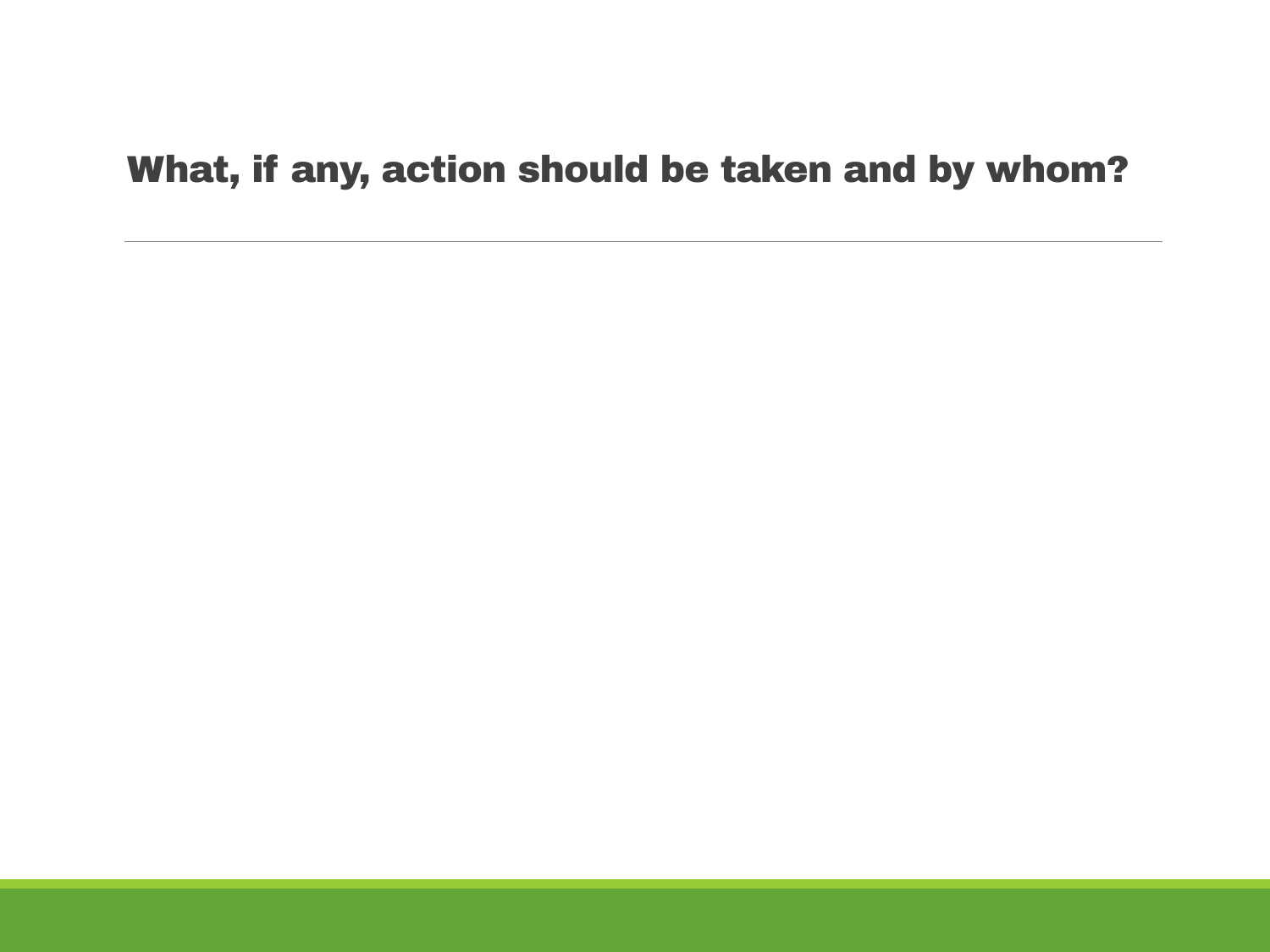

# What, if any, action should be taken and by whom?